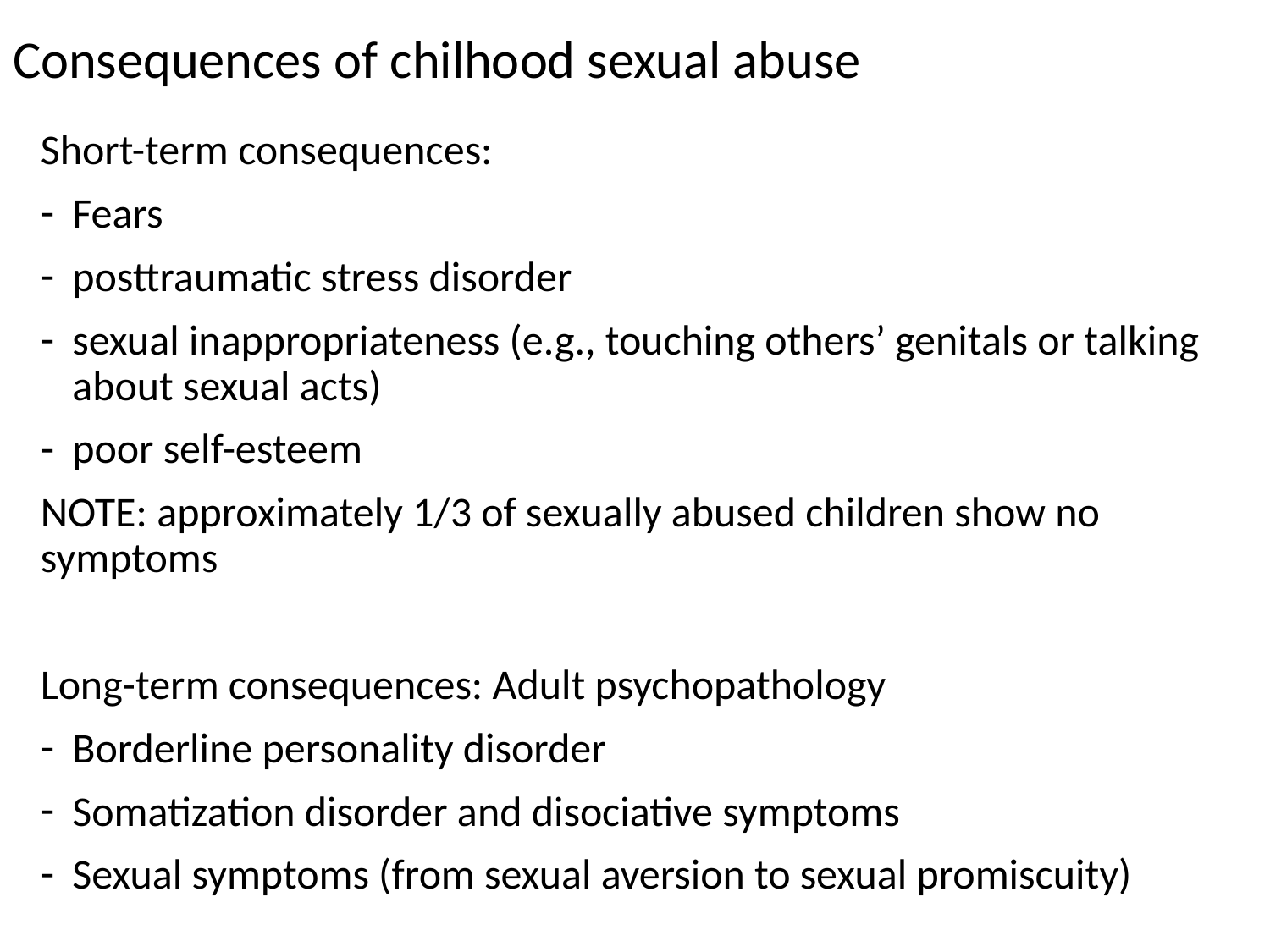

# Consequences of chilhood sexual abuse
Short-term consequences:
Fears
posttraumatic stress disorder
sexual inappropriateness (e.g., touching others’ genitals or talking about sexual acts)
poor self-esteem
NOTE: approximately 1/3 of sexually abused children show no   	symptoms

Long-term consequences: Adult psychopathology
Borderline personality disorder
Somatization disorder and disociative symptoms
Sexual symptoms (from sexual aversion to sexual promiscuity)